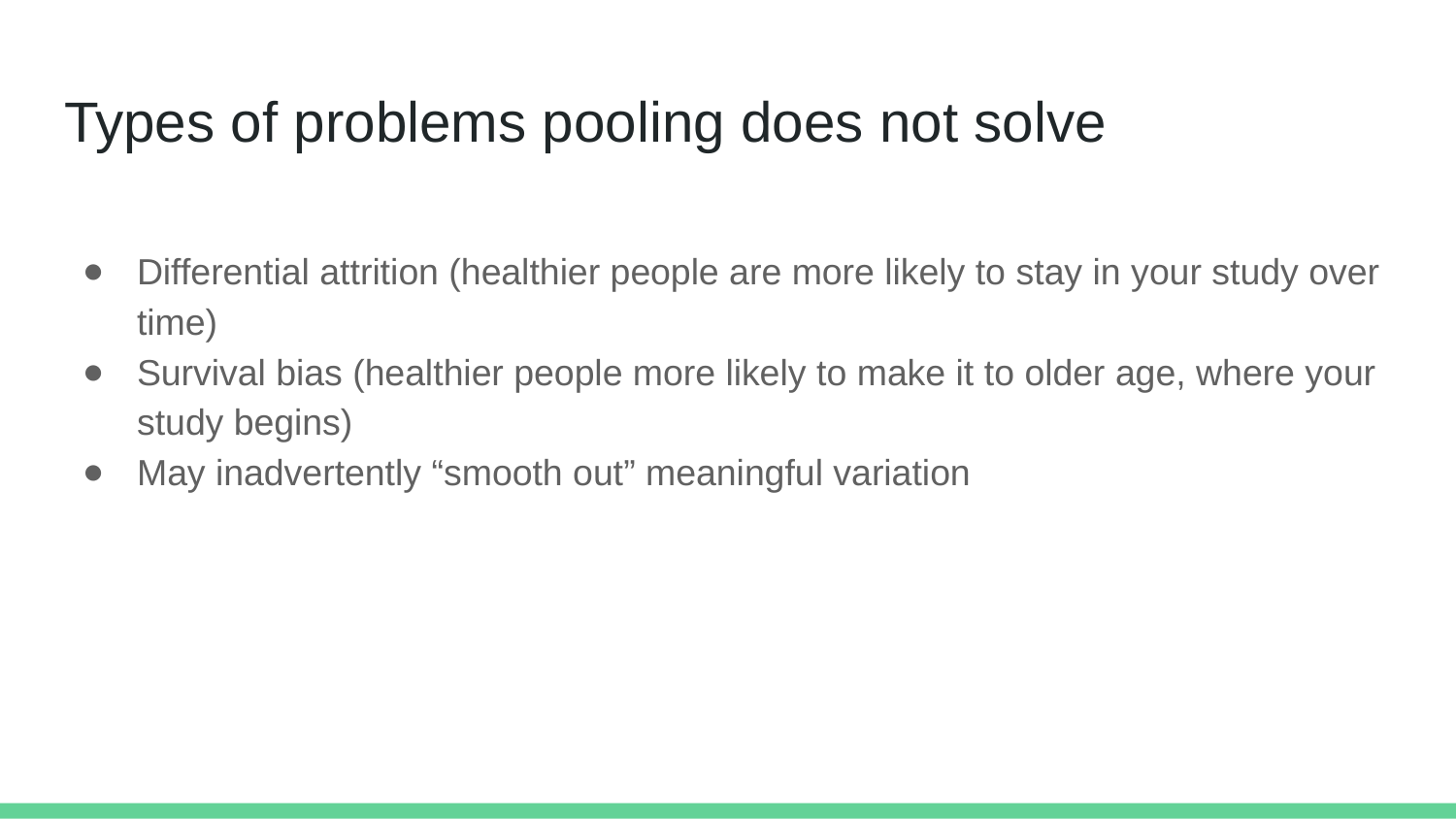

# Types of problems pooling does not solve
Differential attrition (healthier people are more likely to stay in your study over time)
Survival bias (healthier people more likely to make it to older age, where your study begins)
May inadvertently “smooth out” meaningful variation